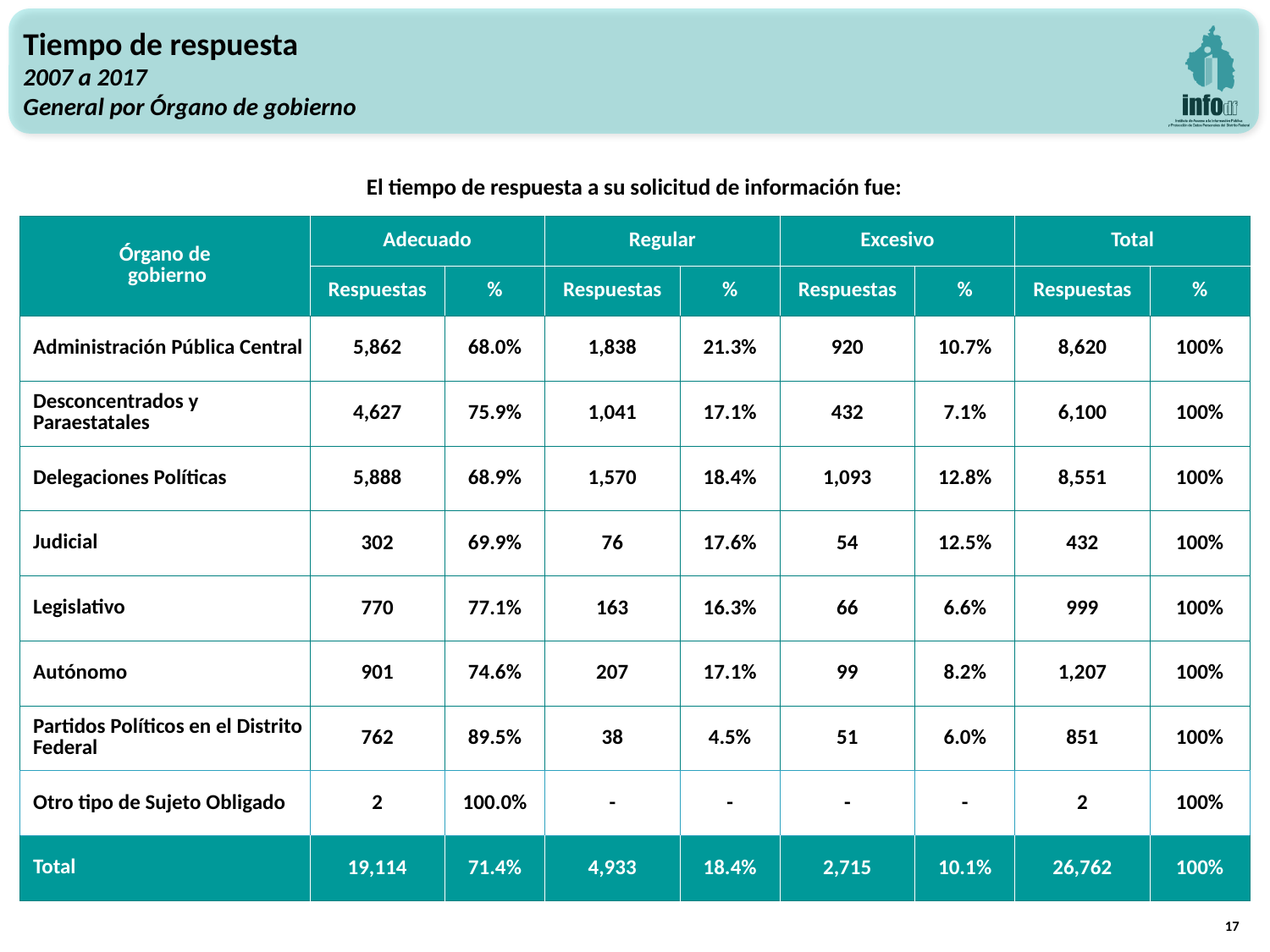

Tiempo de respuesta
2007 a 2017
General por Órgano de gobierno
El tiempo de respuesta a su solicitud de información fue:
| Órgano de gobierno | Adecuado |  | Regular |  | Excesivo |  | Total |  |
| --- | --- | --- | --- | --- | --- | --- | --- | --- |
|  | Respuestas | % | Respuestas | % | Respuestas | % | Respuestas | % |
| Administración Pública Central | 5,862 | 68.0% | 1,838 | 21.3% | 920 | 10.7% | 8,620 | 100% |
| Desconcentrados y Paraestatales | 4,627 | 75.9% | 1,041 | 17.1% | 432 | 7.1% | 6,100 | 100% |
| Delegaciones Políticas | 5,888 | 68.9% | 1,570 | 18.4% | 1,093 | 12.8% | 8,551 | 100% |
| Judicial | 302 | 69.9% | 76 | 17.6% | 54 | 12.5% | 432 | 100% |
| Legislativo | 770 | 77.1% | 163 | 16.3% | 66 | 6.6% | 999 | 100% |
| Autónomo | 901 | 74.6% | 207 | 17.1% | 99 | 8.2% | 1,207 | 100% |
| Partidos Políticos en el Distrito Federal | 762 | 89.5% | 38 | 4.5% | 51 | 6.0% | 851 | 100% |
| Otro tipo de Sujeto Obligado | 2 | 100.0% | - | - | - | - | 2 | 100% |
| Total | 19,114 | 71.4% | 4,933 | 18.4% | 2,715 | 10.1% | 26,762 | 100% |
17